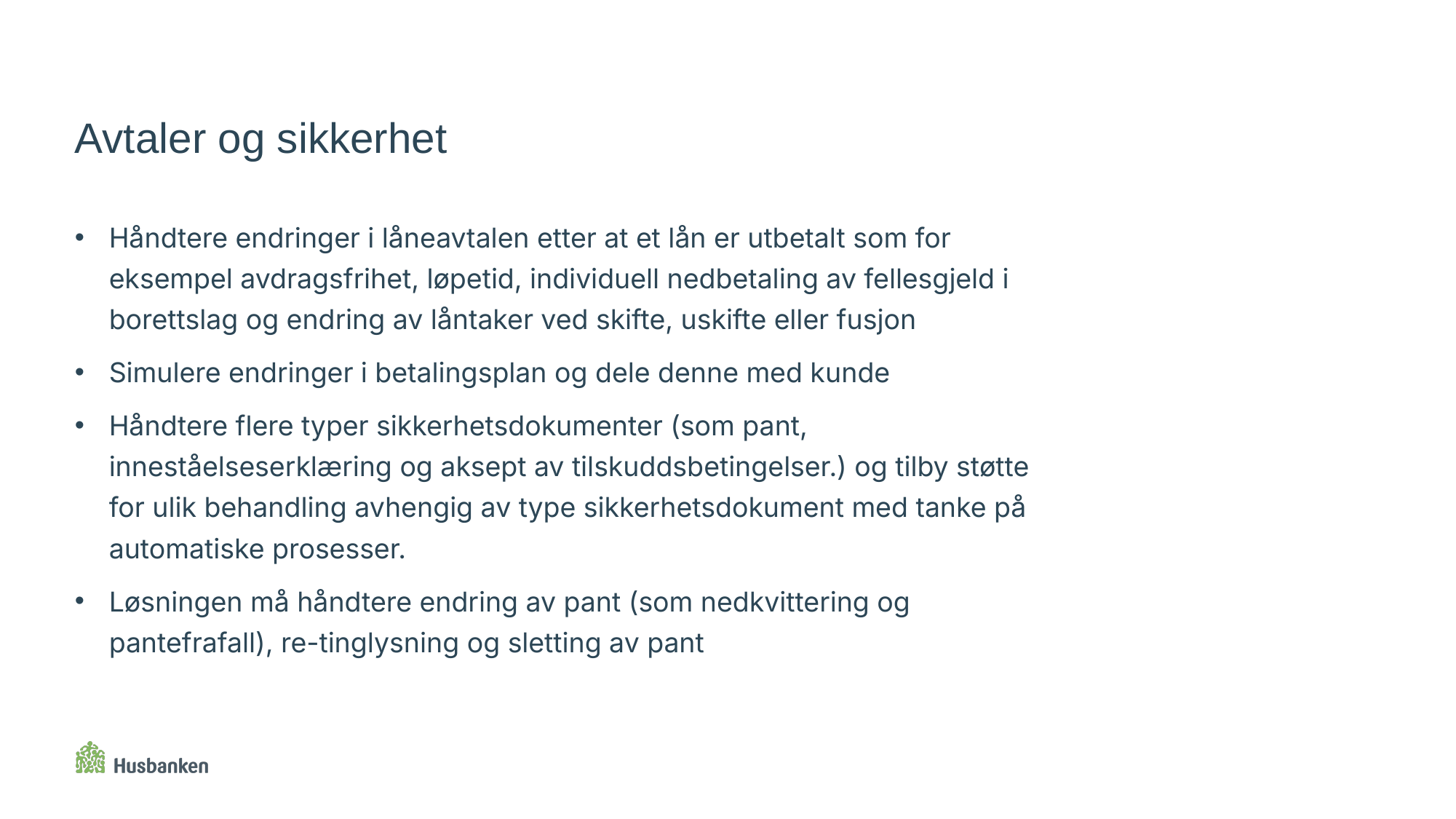

# Avtaler og sikkerhet
Håndtere endringer i låneavtalen etter at et lån er utbetalt som for eksempel avdragsfrihet, løpetid, individuell nedbetaling av fellesgjeld i borettslag og endring av låntaker ved skifte, uskifte eller fusjon
Simulere endringer i betalingsplan og dele denne med kunde
Håndtere flere typer sikkerhetsdokumenter (som pant, inneståelseserklæring og aksept av tilskuddsbetingelser.) og tilby støtte for ulik behandling avhengig av type sikkerhetsdokument med tanke på  automatiske prosesser.
Løsningen må håndtere endring av pant (som nedkvittering og pantefrafall), re-tinglysning og sletting av pant